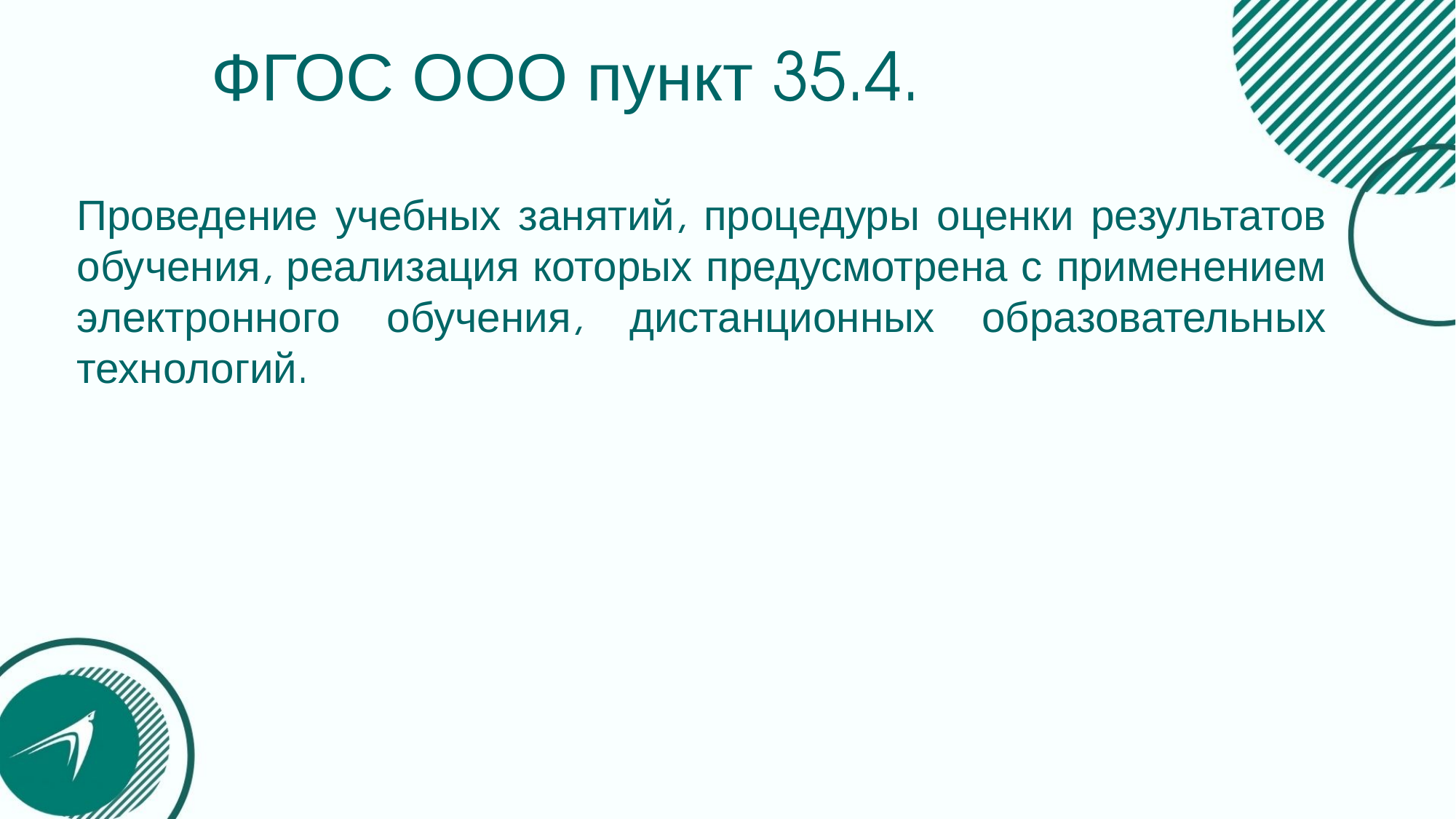

# ФГОС ООО пункт ﻿35.4.

Проведение учебных занятий, процедуры оценки результатов обучения, реализация которых предусмотрена с применением электронного обучения, дистанционных образовательных технологий.